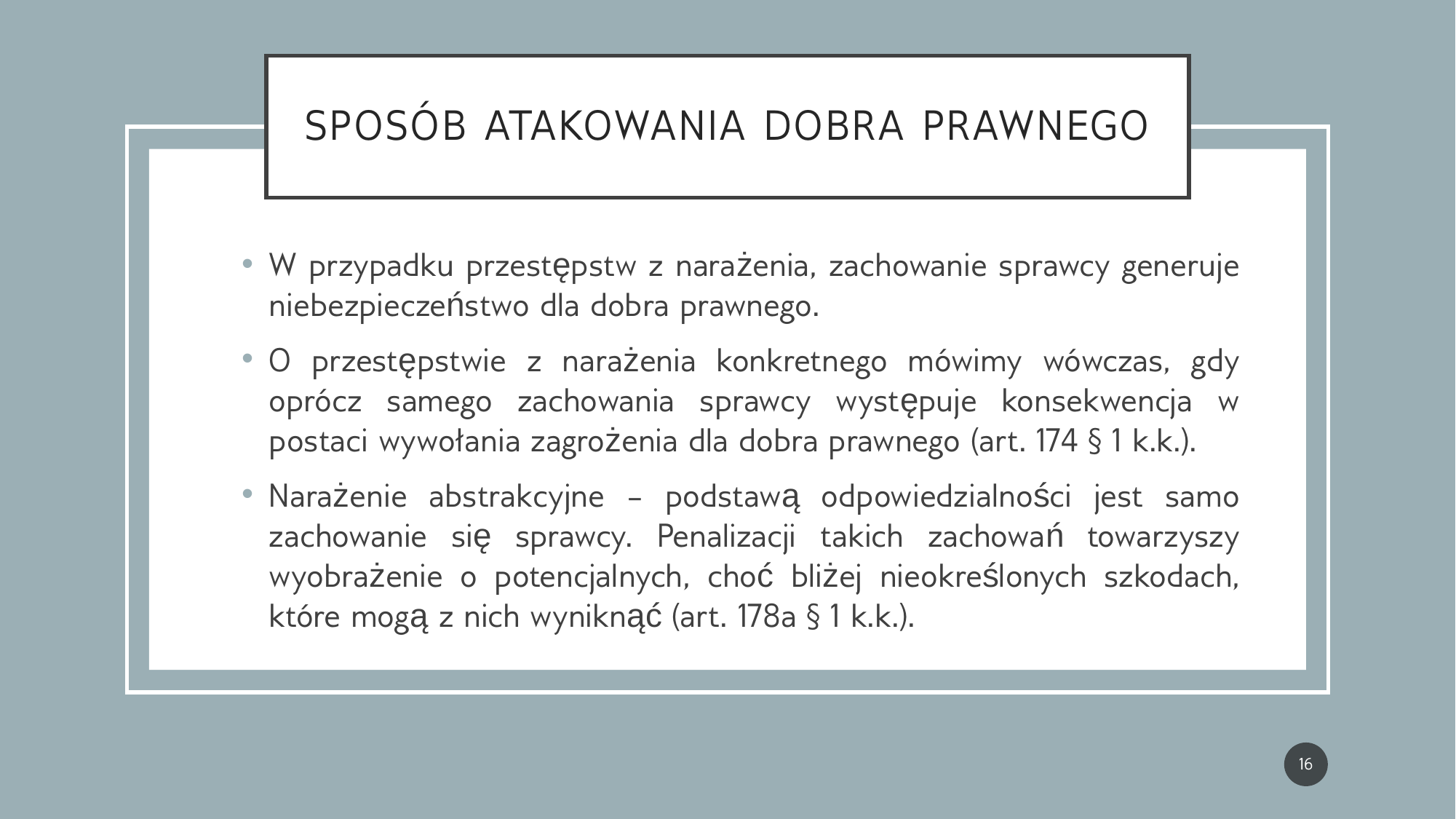

# Sposób atakowania dobra prawnego

W przypadku przestępstw z narażenia, zachowanie sprawcy generuje niebezpieczeństwo dla dobra prawnego.
O przestępstwie z narażenia konkretnego mówimy wówczas, gdy oprócz samego zachowania sprawcy występuje konsekwencja w postaci wywołania zagrożenia dla dobra prawnego (art. 174 § 1 k.k.).
Narażenie abstrakcyjne – podstawą odpowiedzialności jest samo zachowanie się sprawcy. Penalizacji takich zachowań towarzyszy wyobrażenie o potencjalnych, choć bliżej nieokreślonych szkodach, które mogą z nich wyniknąć (art. 178a § 1 k.k.).
16